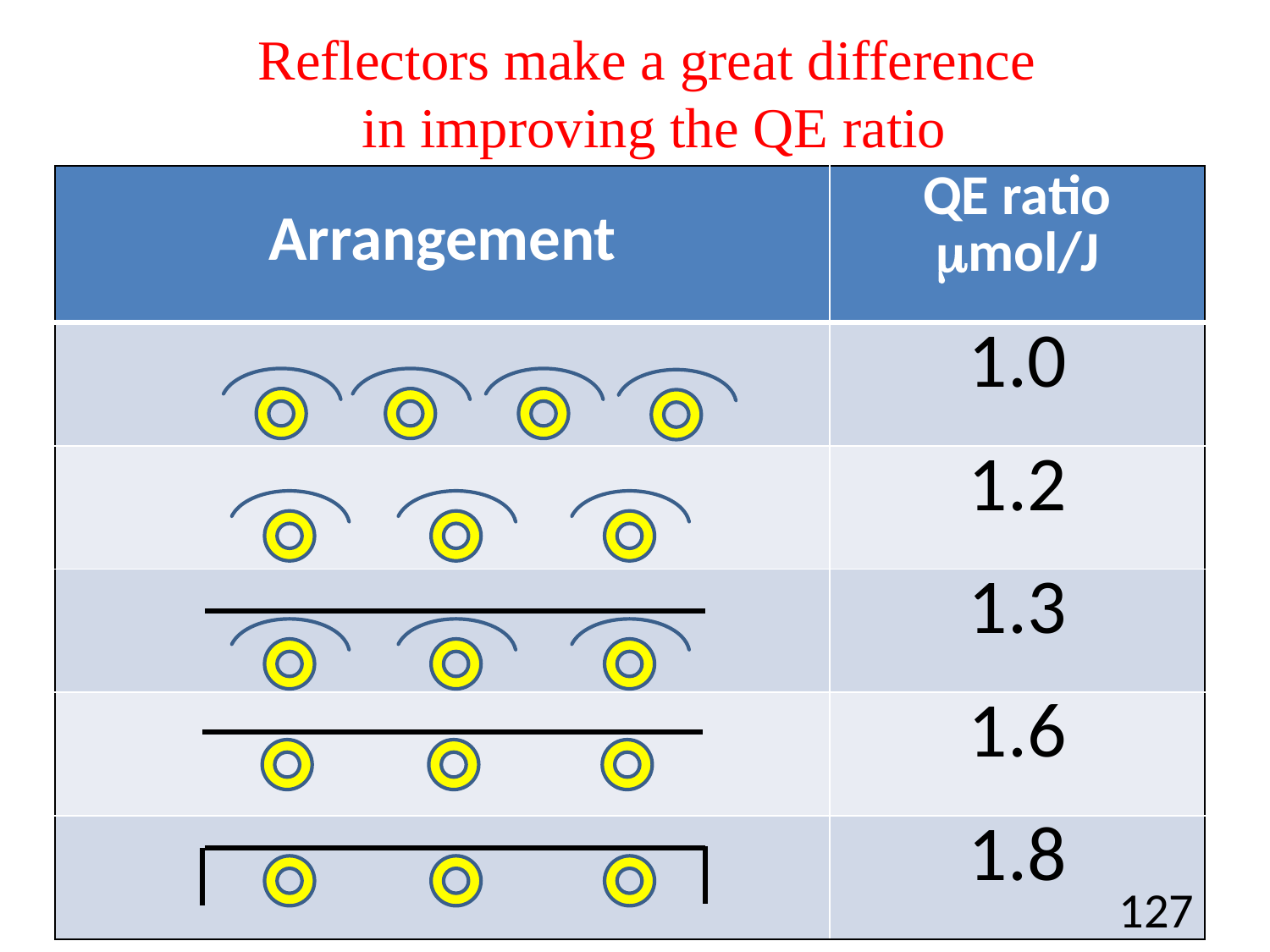

# Reflectors make a great difference in improving the QE ratio
| Arrangement | QE ratio μmol/J |
| --- | --- |
|  | 1.0 |
|  | 1.2 |
|  | 1.3 |
|  | 1.6 |
|  | 1.8 |

127